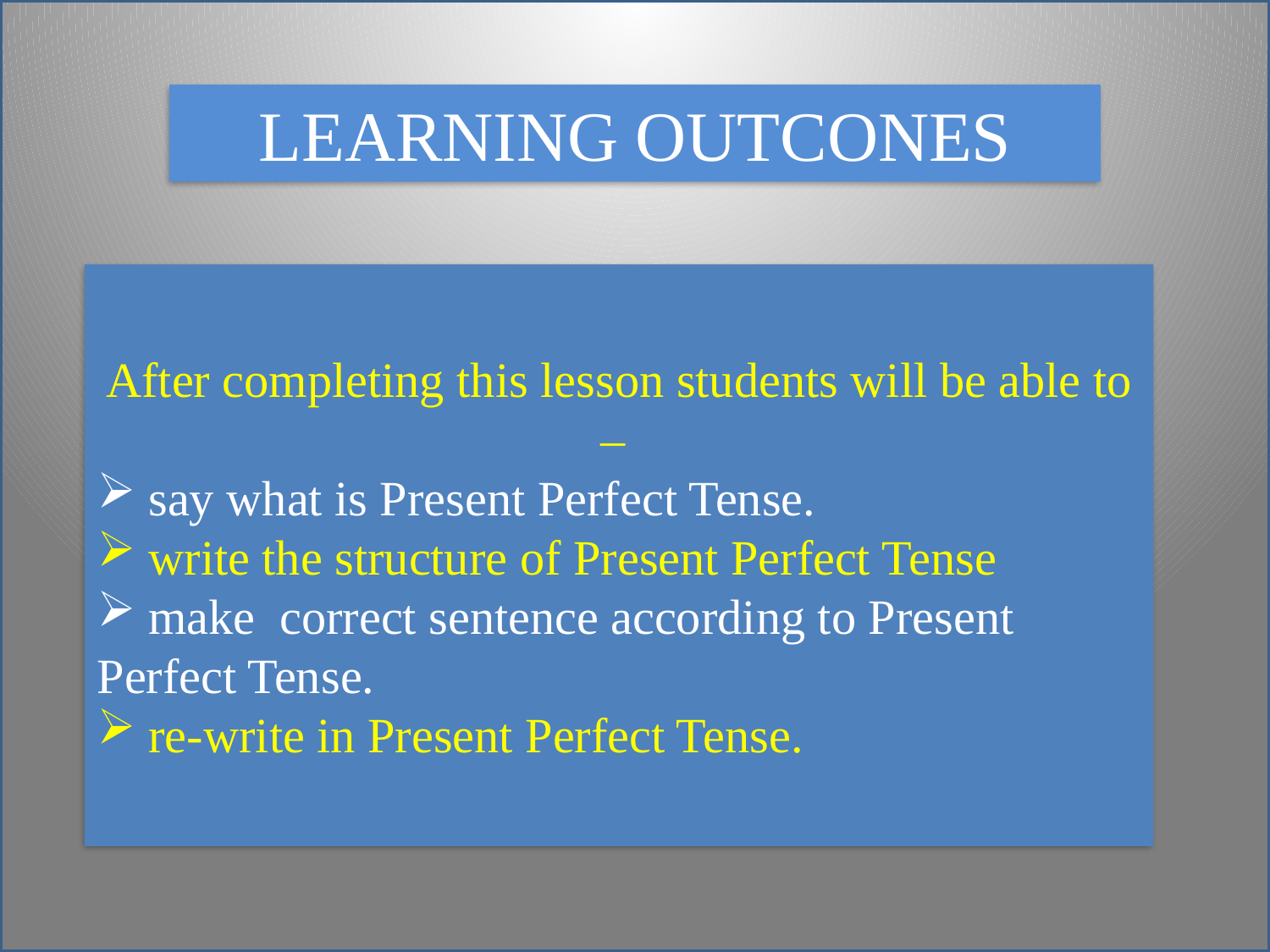

LEARNING OUTCONES
After completing this lesson students will be able to –
 say what is Present Perfect Tense.
 write the structure of Present Perfect Tense
 make  correct sentence according to Present Perfect Tense.
 re-write in Present Perfect Tense.